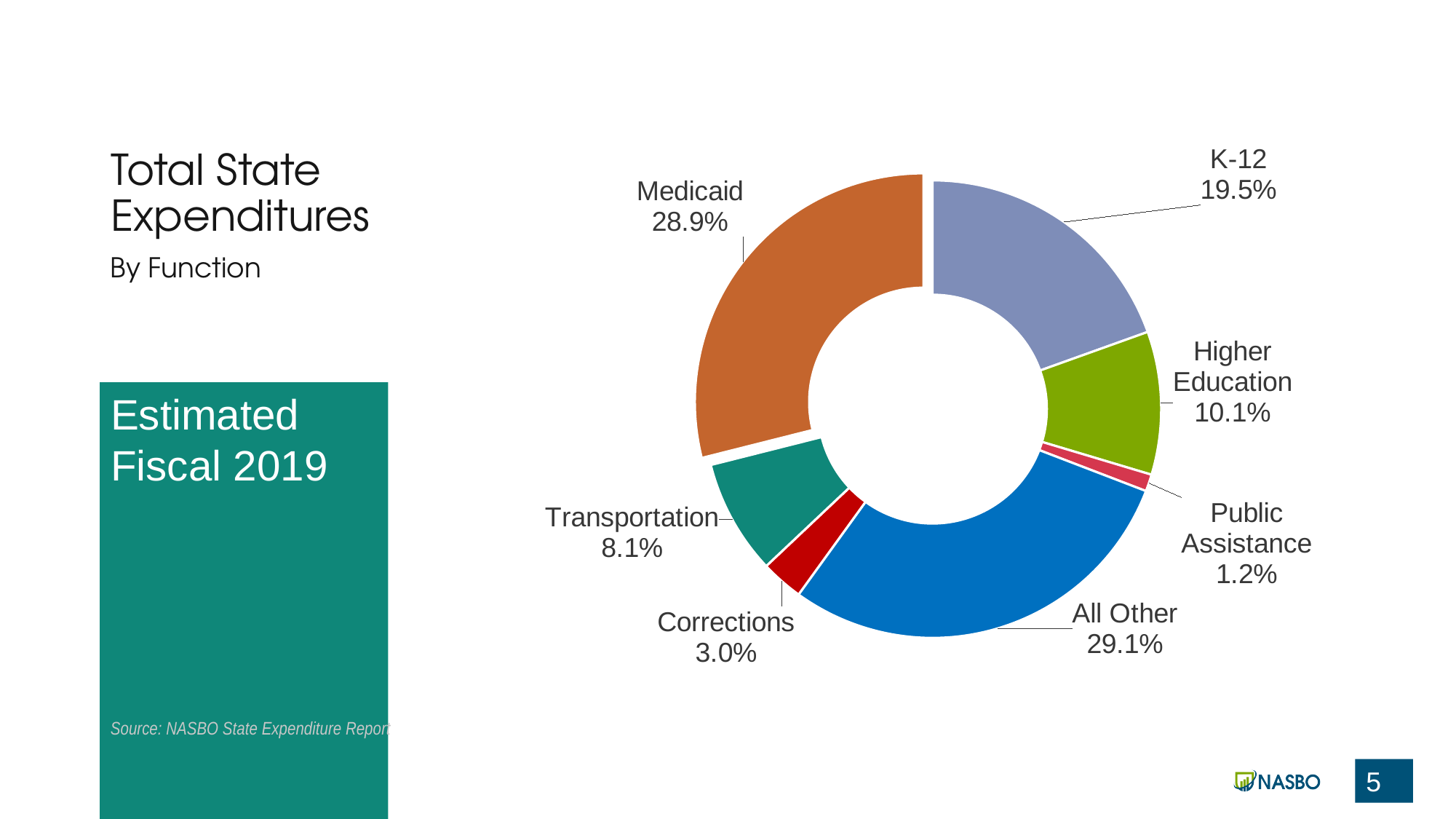

### Chart

| Category | Total State Expenditures by Function, Estimated Fiscal 2010 |
|---|---|
| Elementary & Secondary Education | 19.5 |
| Higher Education | 10.1 |
| Public Assistance | 1.2 |
| All Other | 29.1 |
| Corrections | 3.0 |
| Transportation | 8.1 |
| Medicaid | 28.9 |
# Total State Expenditures
By Function
Estimated Fiscal 2019
Source: NASBO State Expenditure Report

5